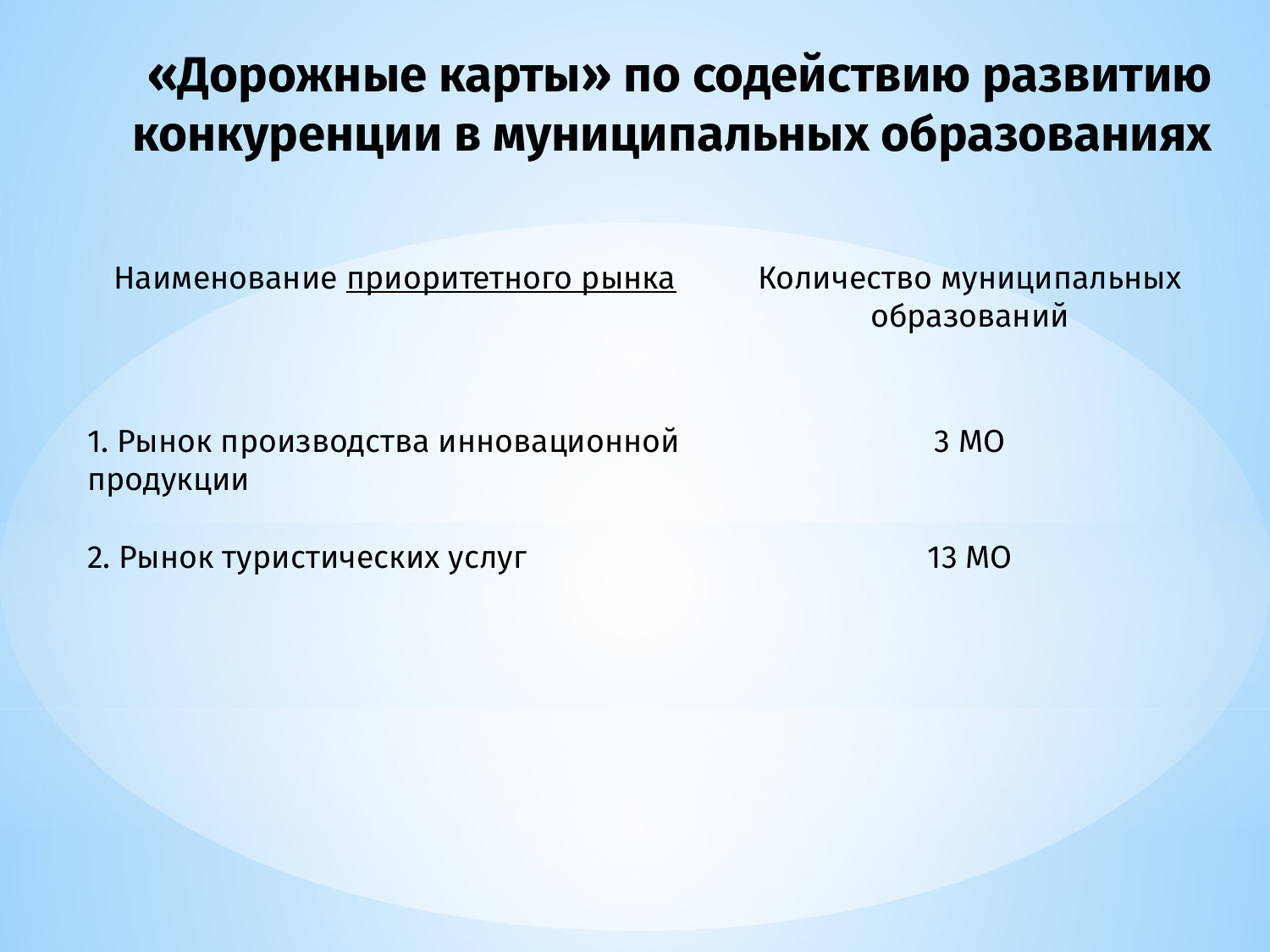

# «Дорожные карты» по содействию развитию конкуренции в муниципальных образованиях
| Наименование приоритетного рынка | Количество муниципальных образований |
| --- | --- |
| 1. Рынок производства инновационной продукции | 3 МО |
| 2. Рынок туристических услуг | 13 МО |